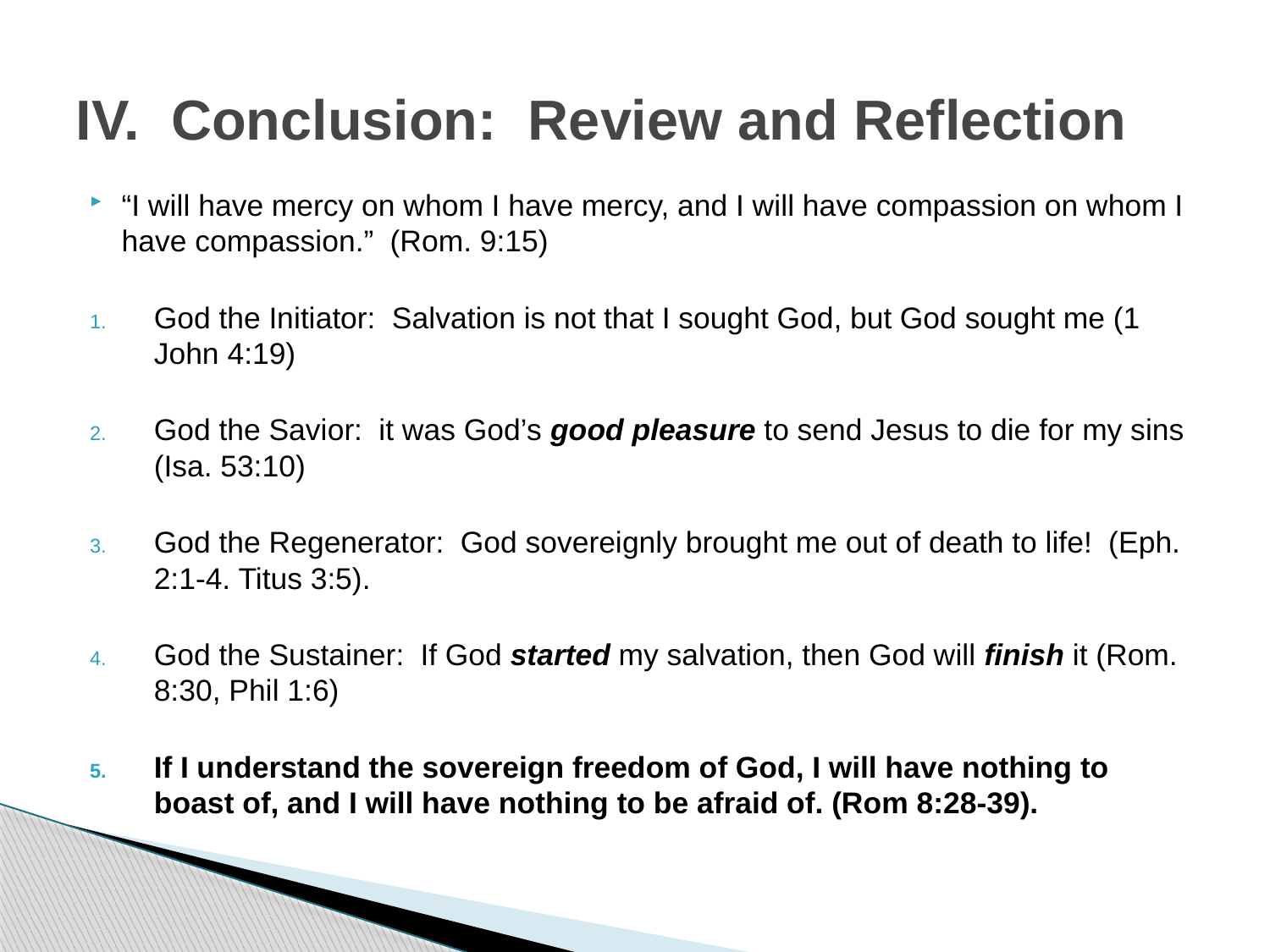

# IV.  Conclusion:  Review and Reflection
“I will have mercy on whom I have mercy, and I will have compassion on whom I have compassion.”  (Rom. 9:15)
God the Initiator:  Salvation is not that I sought God, but God sought me (1 John 4:19)
God the Savior:  it was God’s good pleasure to send Jesus to die for my sins (Isa. 53:10)
God the Regenerator:  God sovereignly brought me out of death to life!  (Eph. 2:1-4. Titus 3:5).
God the Sustainer:  If God started my salvation, then God will finish it (Rom. 8:30, Phil 1:6)
If I understand the sovereign freedom of God, I will have nothing to boast of, and I will have nothing to be afraid of. (Rom 8:28-39).